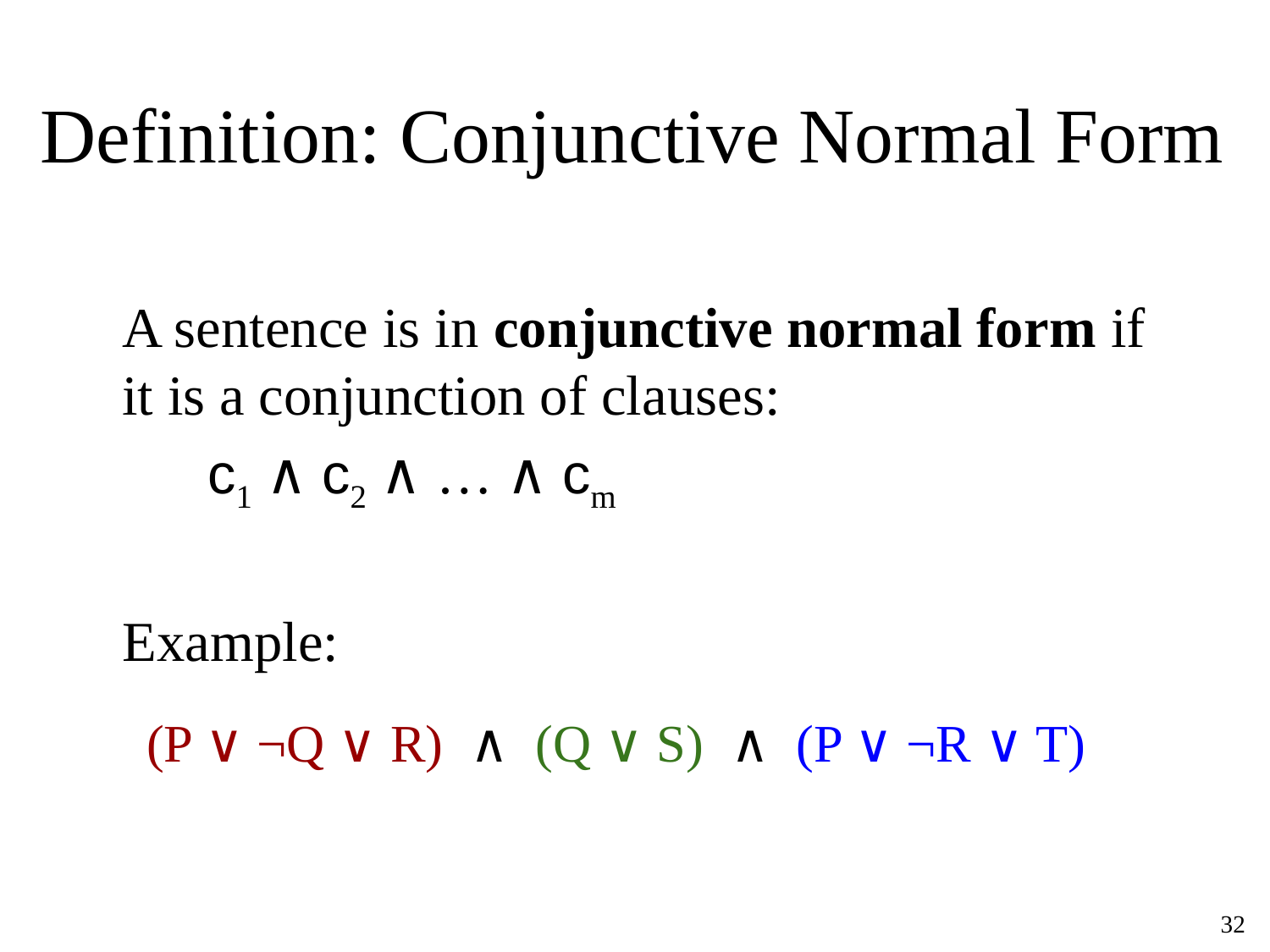

# Definition: Conjunctive Normal Form
A sentence is in conjunctive normal form if it is a conjunction of clauses:
      c1 ∧ c2 ∧ … ∧ cm

Example:

(P ∨ ¬Q ∨ R)  ∧  (Q ∨ S)  ∧  (P ∨ ¬R ∨ T)
32